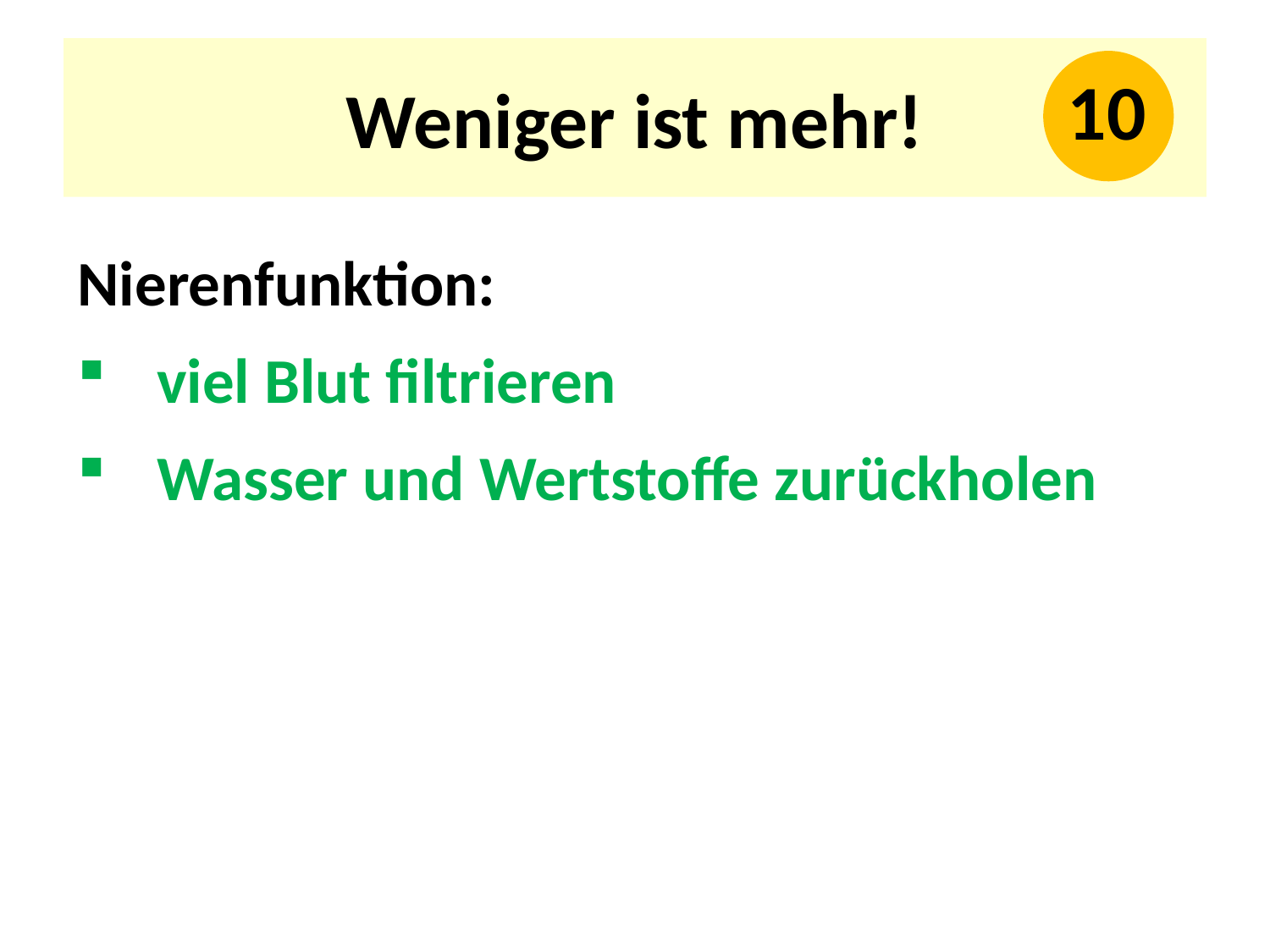

# Weniger ist mehr!

10
Nierenfunktion:
viel Blut filtrieren
Wasser und Wertstoffe zurückholen